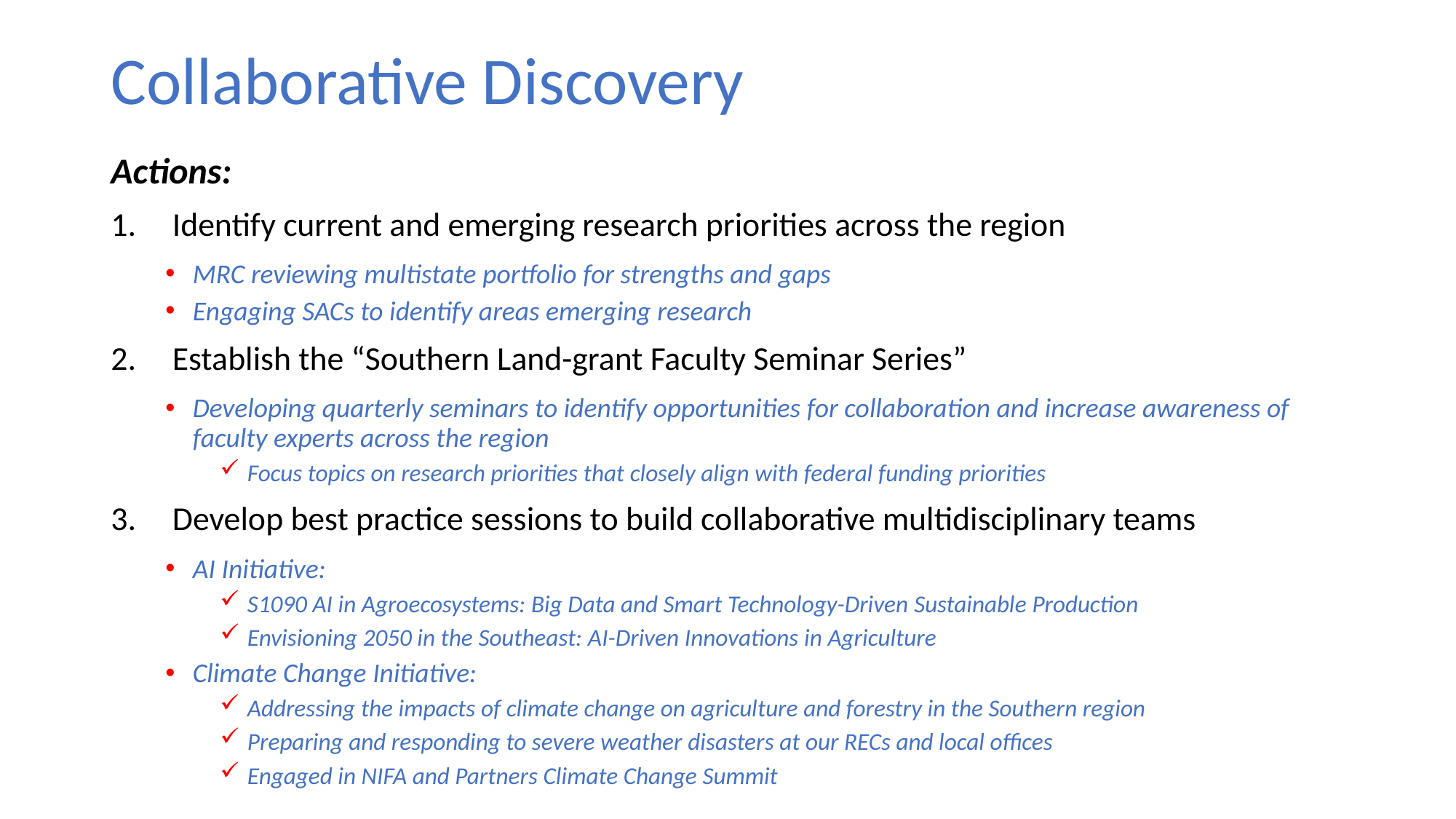

# Collaborative Discovery
Actions:
Identify current and emerging research priorities across the region
MRC reviewing multistate portfolio for strengths and gaps
Engaging SACs to identify areas emerging research
Establish the “Southern Land-grant Faculty Seminar Series”
Developing quarterly seminars to identify opportunities for collaboration and increase awareness of faculty experts across the region
Focus topics on research priorities that closely align with federal funding priorities
Develop best practice sessions to build collaborative multidisciplinary teams
AI Initiative:
S1090 AI in Agroecosystems: Big Data and Smart Technology-Driven Sustainable Production
Envisioning 2050 in the Southeast: AI-Driven Innovations in Agriculture
Climate Change Initiative:
Addressing the impacts of climate change on agriculture and forestry in the Southern region
Preparing and responding to severe weather disasters at our RECs and local offices
Engaged in NIFA and Partners Climate Change Summit